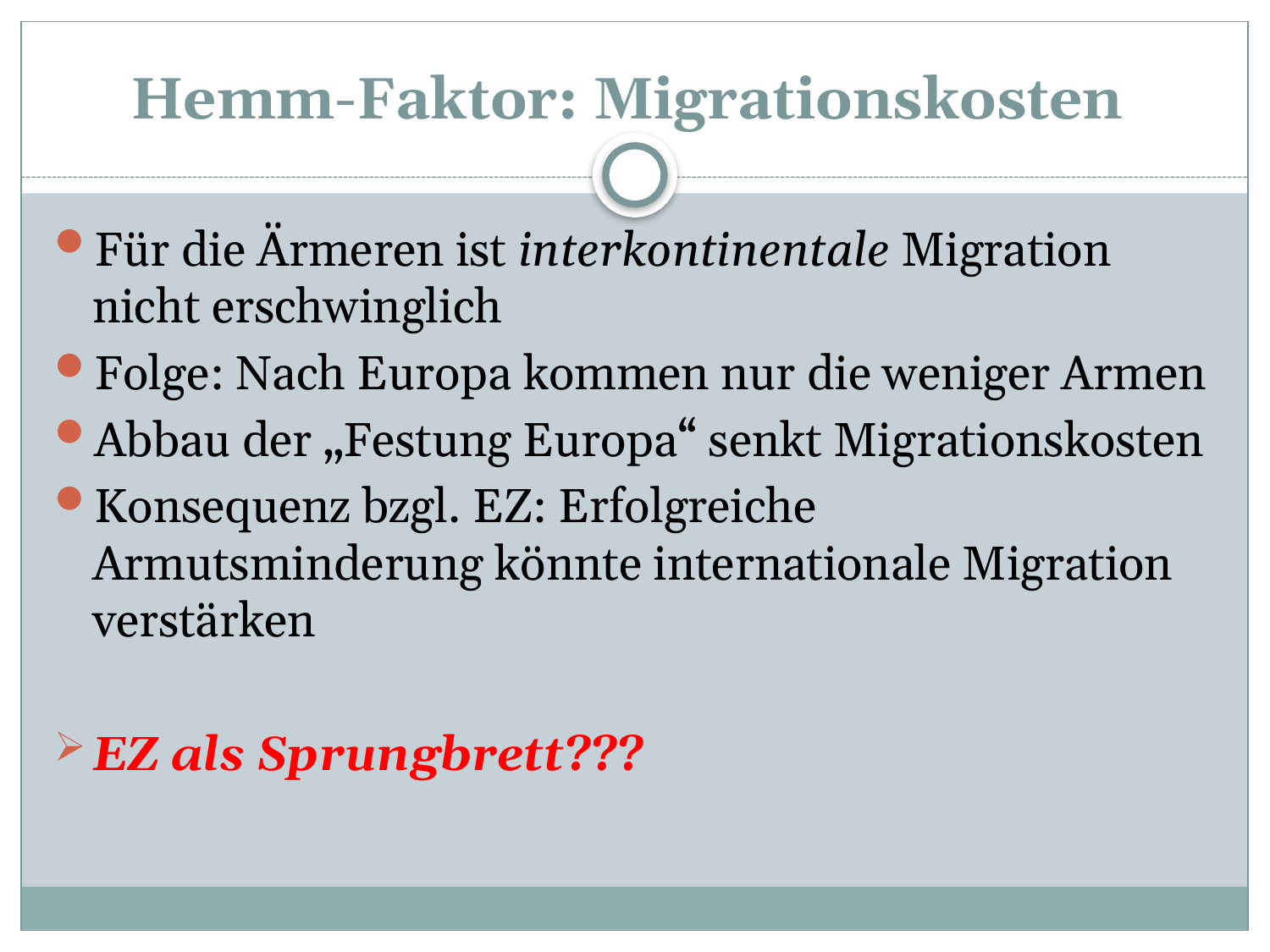

# Hemm-Faktor: Migrationskosten
Für die Ärmeren ist interkontinentale Migration nicht erschwinglich
Folge: Nach Europa kommen nur die weniger Armen
Abbau der „Festung Europa“ senkt Migrationskosten
Konsequenz bzgl. EZ: Erfolgreiche Armutsminderung könnte internationale Migration verstärken

EZ als Sprungbrett???